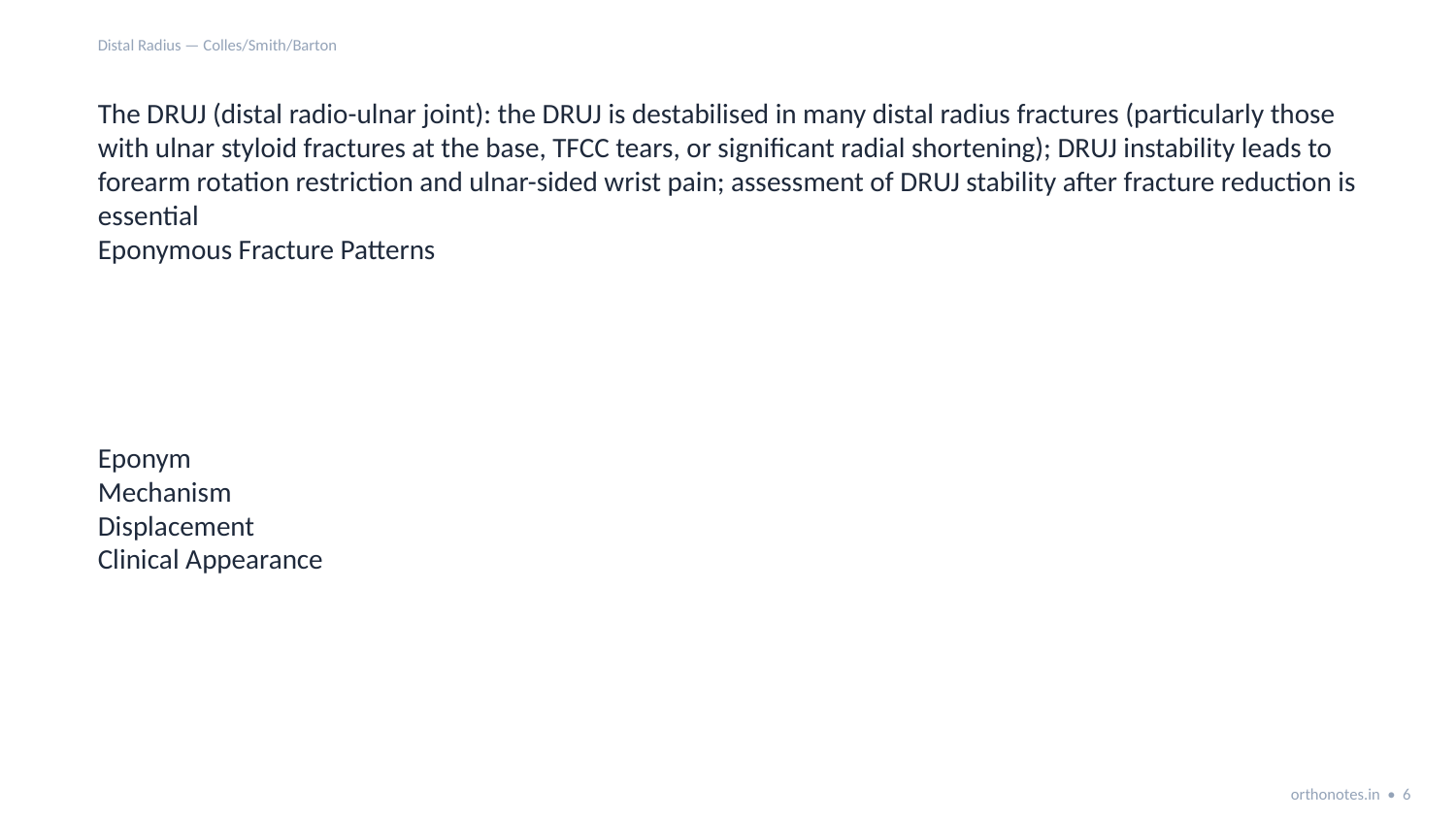

Distal Radius — Colles/Smith/Barton
The DRUJ (distal radio-ulnar joint): the DRUJ is destabilised in many distal radius fractures (particularly those with ulnar styloid fractures at the base, TFCC tears, or significant radial shortening); DRUJ instability leads to forearm rotation restriction and ulnar-sided wrist pain; assessment of DRUJ stability after fracture reduction is essential
Eponymous Fracture Patterns
Eponym
Mechanism
Displacement
Clinical Appearance
orthonotes.in  •  6